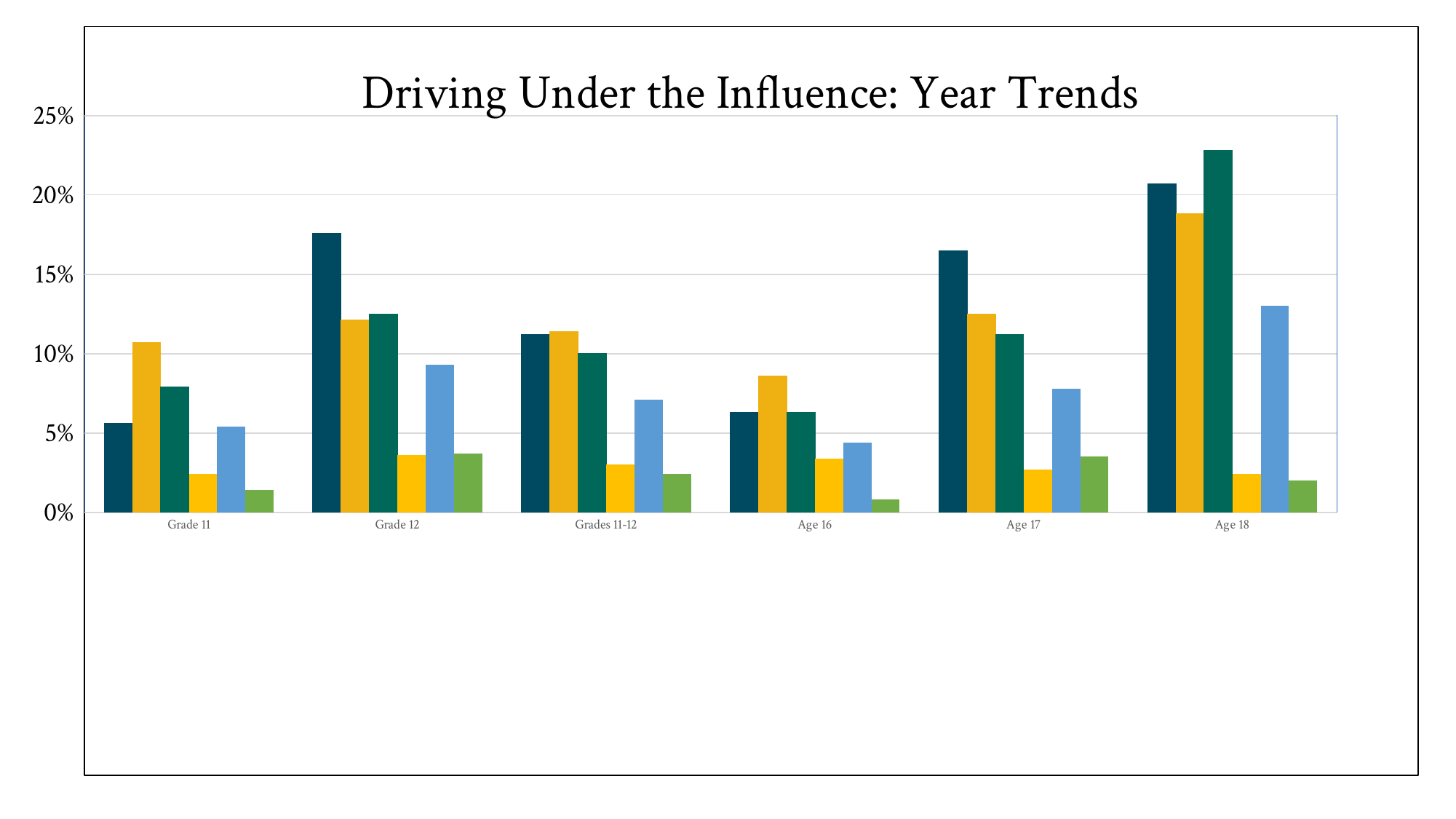

### Chart: Driving Under the Influence: Year Trends

| Category | 2009 | 2011 | 2013 | 2015 | 2017 | 2019 |
|---|---|---|---|---|---|---|
| Grade 11 | 0.056 | 0.107 | 0.079 | 0.024 | 0.054000000000000006 | 0.014 |
| Grade 12 | 0.176 | 0.121 | 0.125 | 0.036 | 0.09300000000000001 | 0.037 |
| Grades 11-12 | 0.112 | 0.114 | 0.1 | 0.03 | 0.071 | 0.024 |
| Age 16 | 0.063 | 0.086 | 0.063 | 0.034 | 0.044 | 0.008 |
| Age 17 | 0.165 | 0.125 | 0.112 | 0.027 | 0.078 | 0.035 |
| Age 18 | 0.207 | 0.188 | 0.228 | 0.024 | 0.13 | 0.02 |